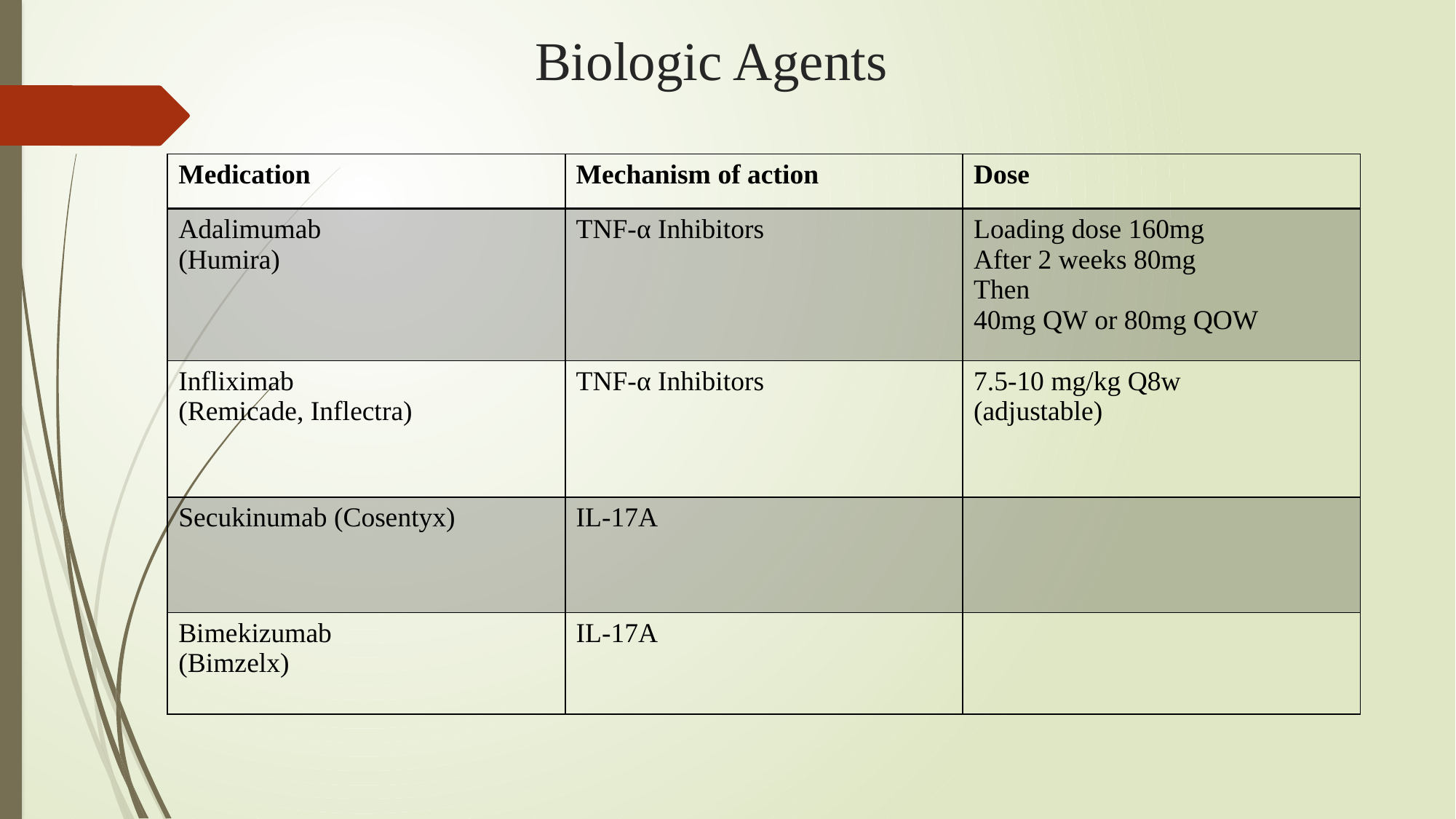

# Biologic Agents
| Medication | Mechanism of action | Dose |
| --- | --- | --- |
| Adalimumab (Humira) | TNF-α Inhibitors | Loading dose 160mg After 2 weeks 80mg Then 40mg QW or 80mg QOW |
| Infliximab (Remicade, Inflectra) | TNF-α Inhibitors | 7.5-10 mg/kg Q8w (adjustable) |
| Secukinumab (Cosentyx) | IL-17A |  |
| Bimekizumab (Bimzelx) | IL-17A |  |